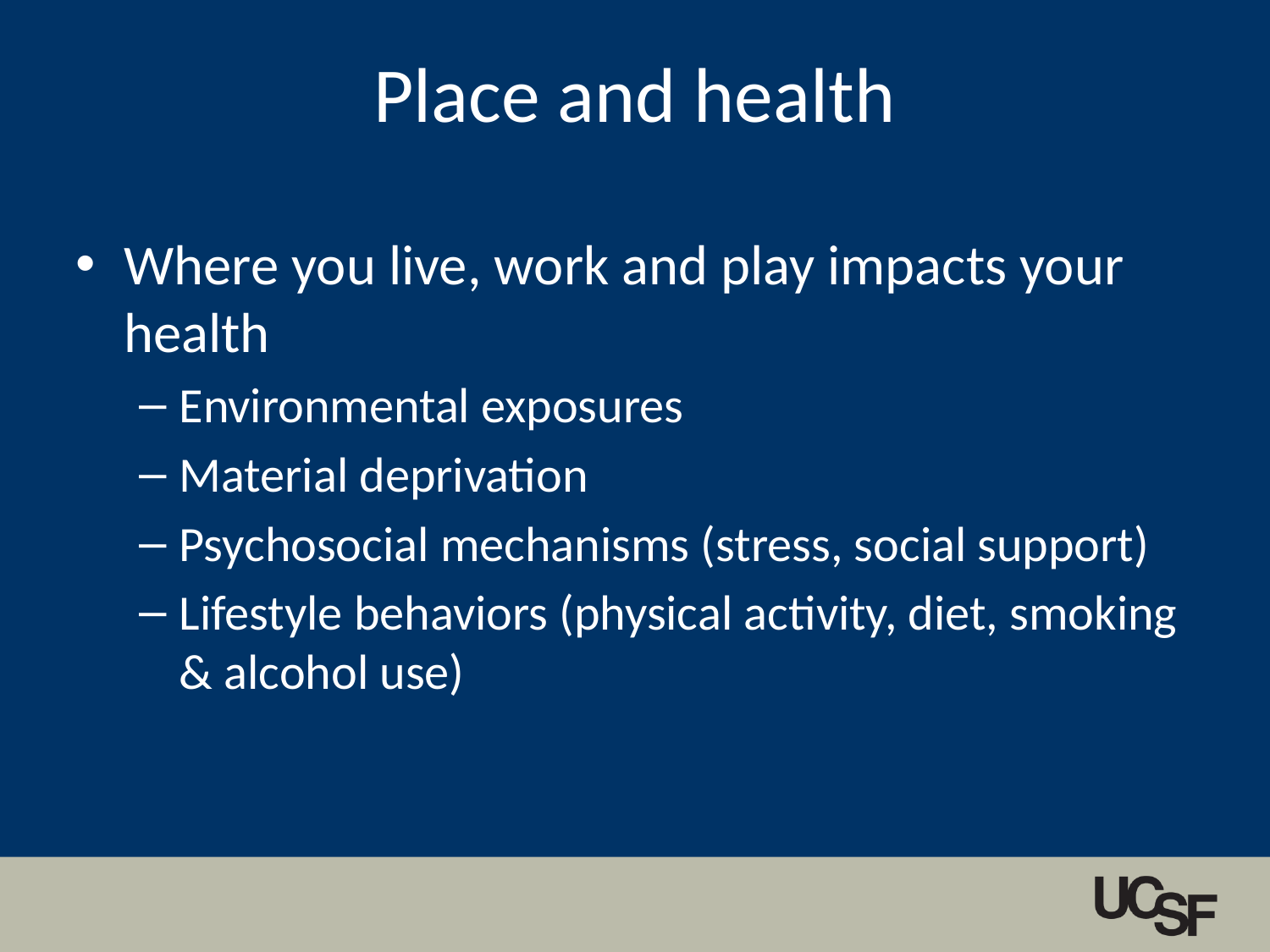

# Place and health
Where you live, work and play impacts your health
Environmental exposures
Material deprivation
Psychosocial mechanisms (stress, social support)
Lifestyle behaviors (physical activity, diet, smoking & alcohol use)